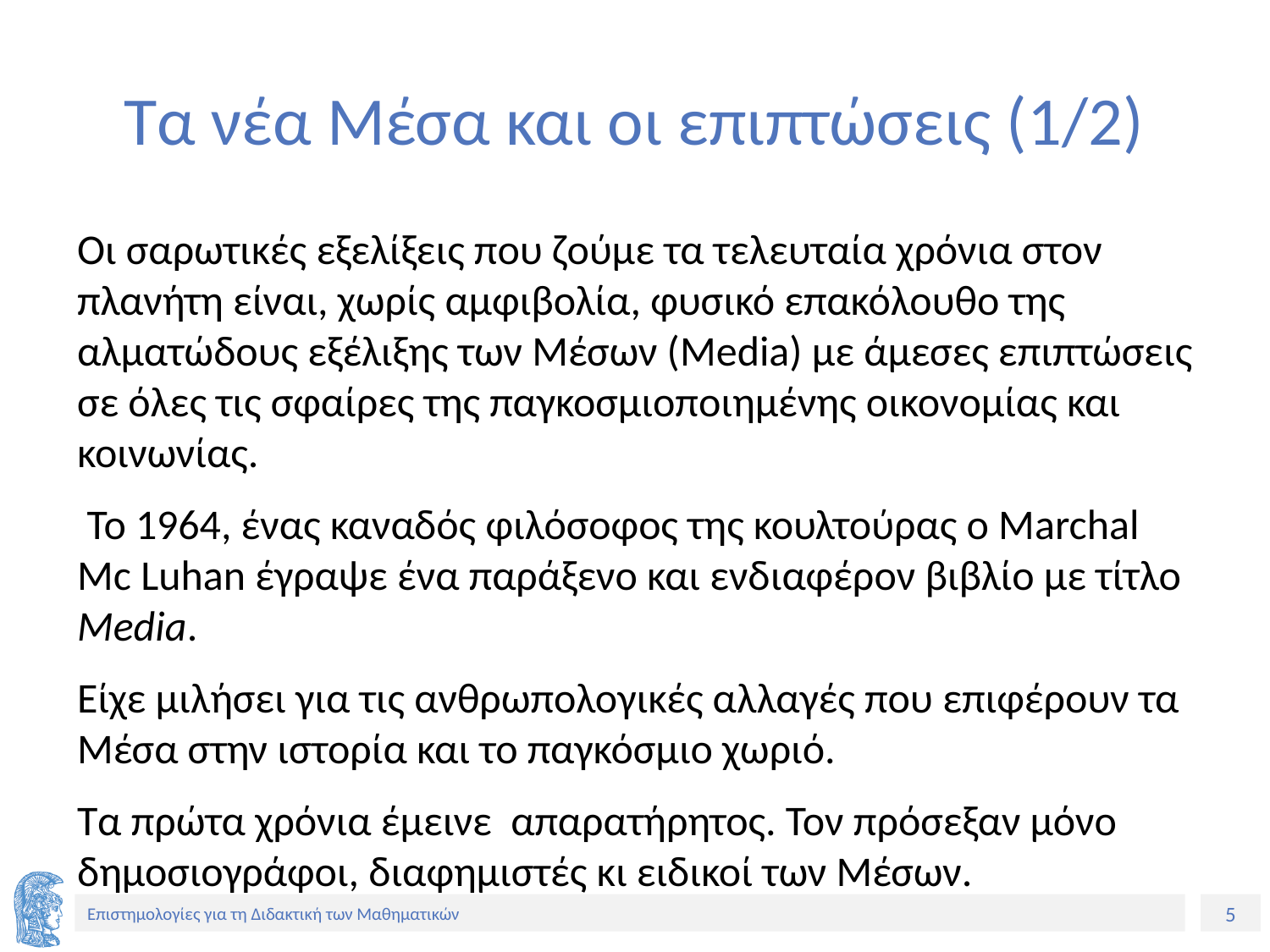

# Τα νέα Μέσα και οι επιπτώσεις (1/2)
Οι σαρωτικές εξελίξεις που ζούμε τα τελευταία χρόνια στον πλανήτη είναι, χωρίς αμφιβολία, φυσικό επακόλουθο της αλματώδους εξέλιξης των Μέσων (Media) με άμεσες επιπτώσεις σε όλες τις σφαίρες της παγκοσμιοποιημένης οικονομίας και κοινωνίας.
 Το 1964, ένας καναδός φιλόσοφος της κουλτούρας ο Μarchal Μc Luhan έγραψε ένα παράξενο και ενδιαφέρον βιβλίο με τίτλο Media.
Είχε μιλήσει για τις ανθρωπολογικές αλλαγές που επιφέρουν τα Mέσα στην ιστορία και το παγκόσμιο χωριό.
Τα πρώτα χρόνια έμεινε  απαρατήρητος. Τον πρόσεξαν μόνο δημοσιογράφοι, διαφημιστές κι ειδικοί των Mέσων.